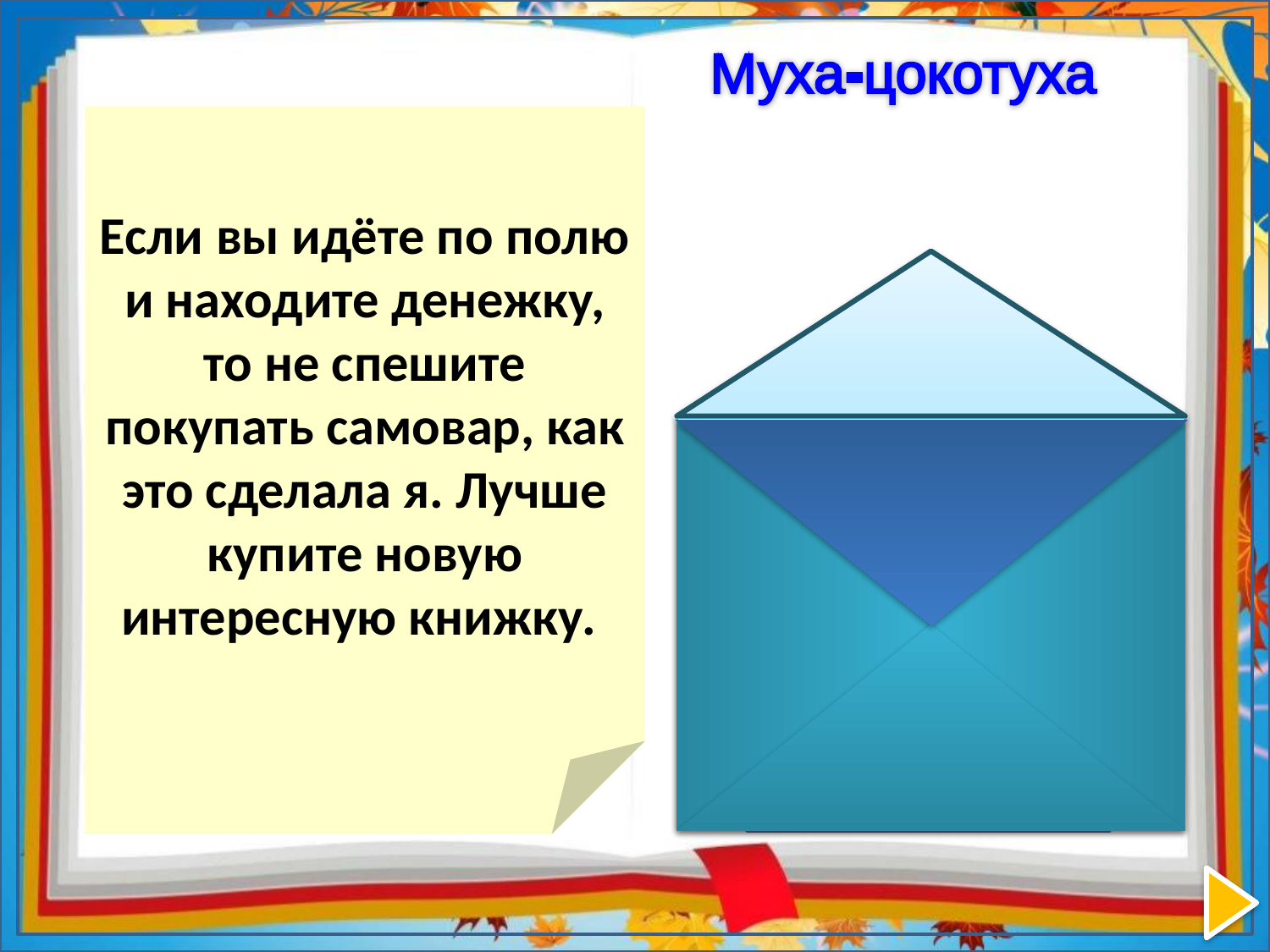

Муха-цокотуха
Если вы идёте по полю и находите денежку, то не спешите покупать самовар, как это сделала я. Лучше купите новую интересную книжку.